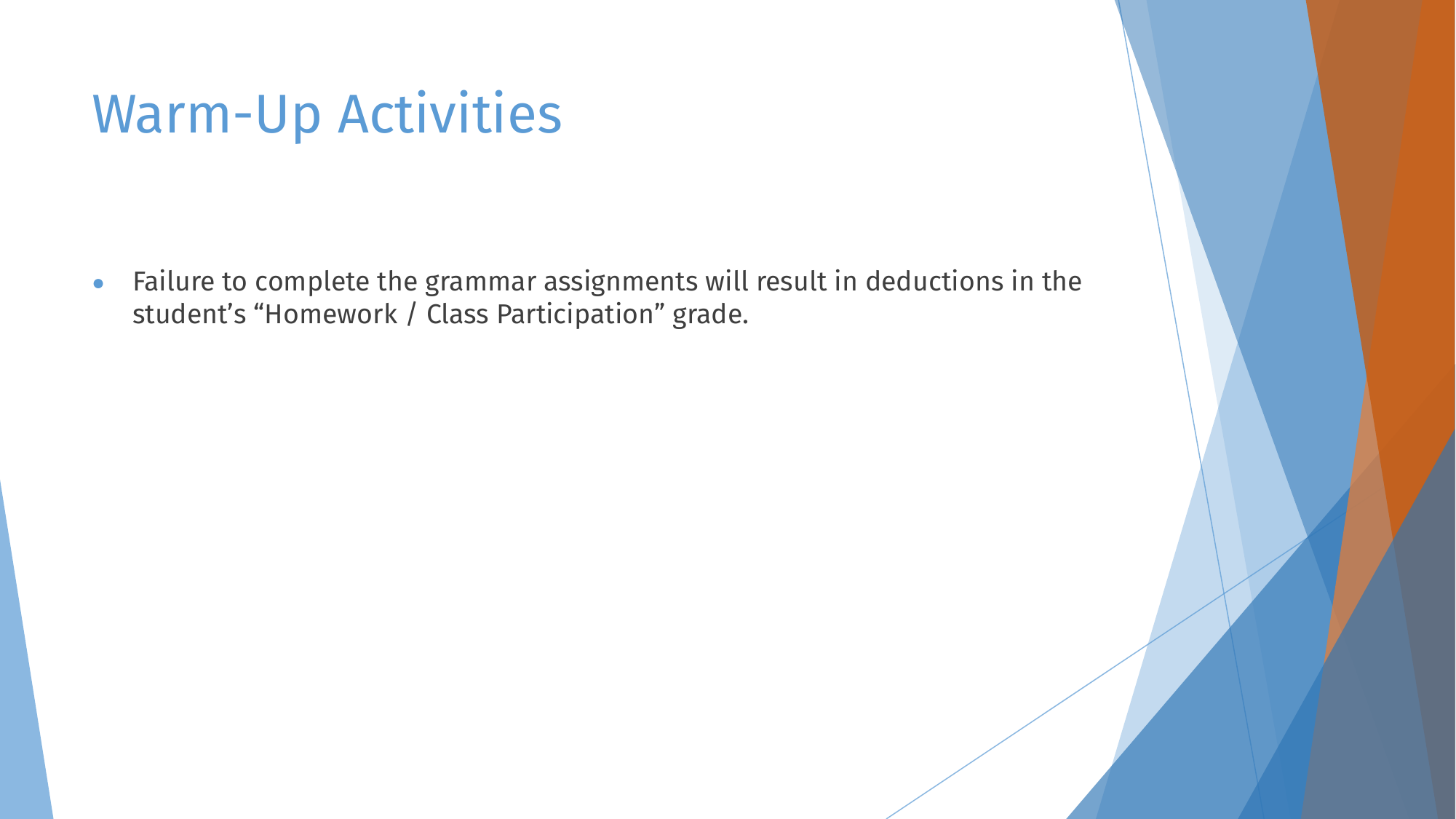

# Warm-Up Activities
Failure to complete the grammar assignments will result in deductions in the  student’s “Homework / Class Participation” grade.